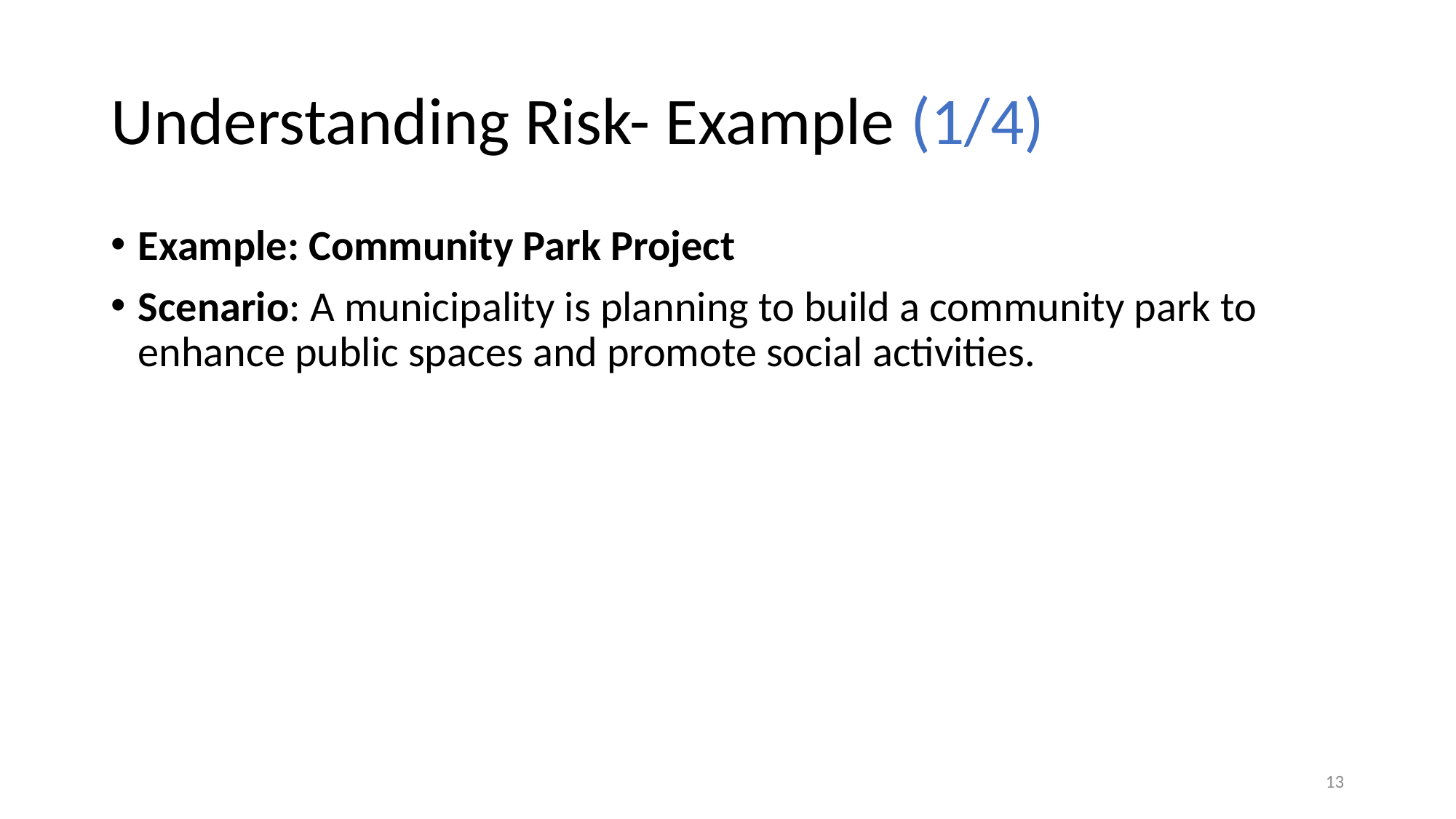

# Understanding Risk- Example (1/4)
Example: Community Park Project
Scenario: A municipality is planning to build a community park to enhance public spaces and promote social activities.

13